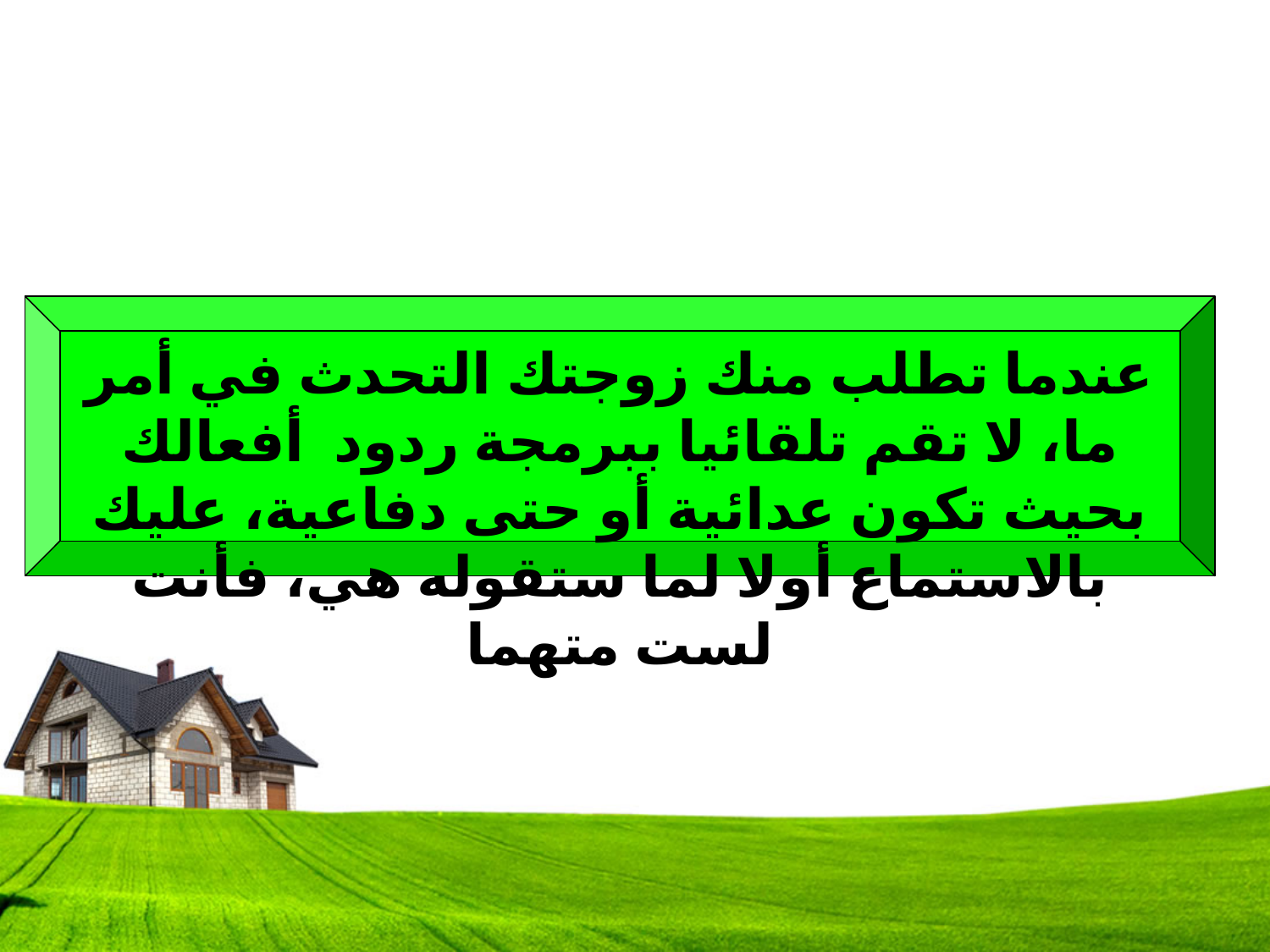

عندما تطلب منك زوجتك التحدث في أمر ما، لا تقم تلقائيا ببرمجة ردود  أفعالك بحيث تكون عدائية أو حتى دفاعية، عليك بالاستماع أولا لما ستقوله هي، فأنت لست متهما